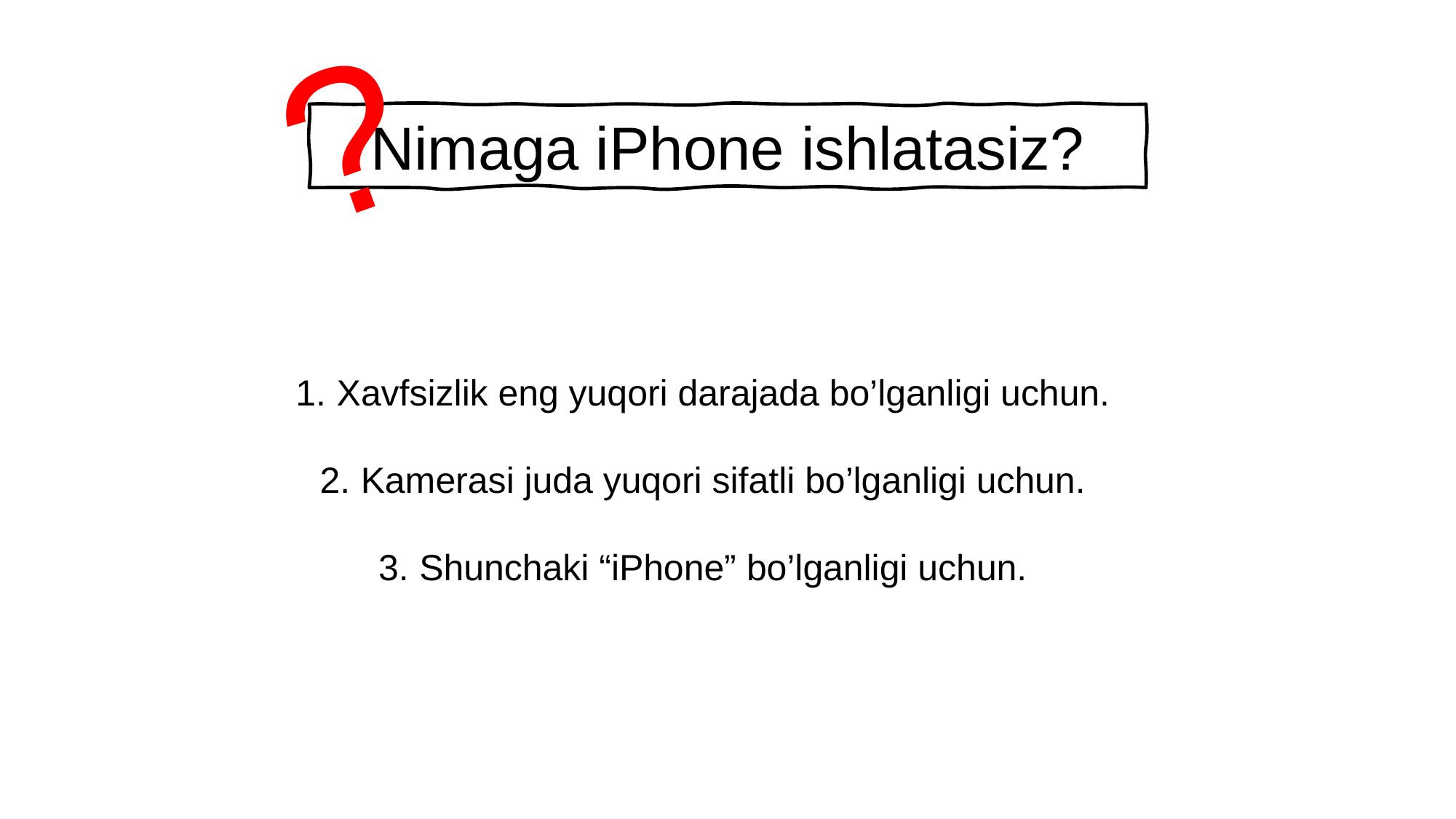

?
   Nimaga iPhone ishlatasiz?
Xavfsizlik eng yuqori darajada bo’lganligi uchun.
Kamerasi juda yuqori sifatli bo’lganligi uchun.
Shunchaki “iPhone” bo’lganligi uchun.